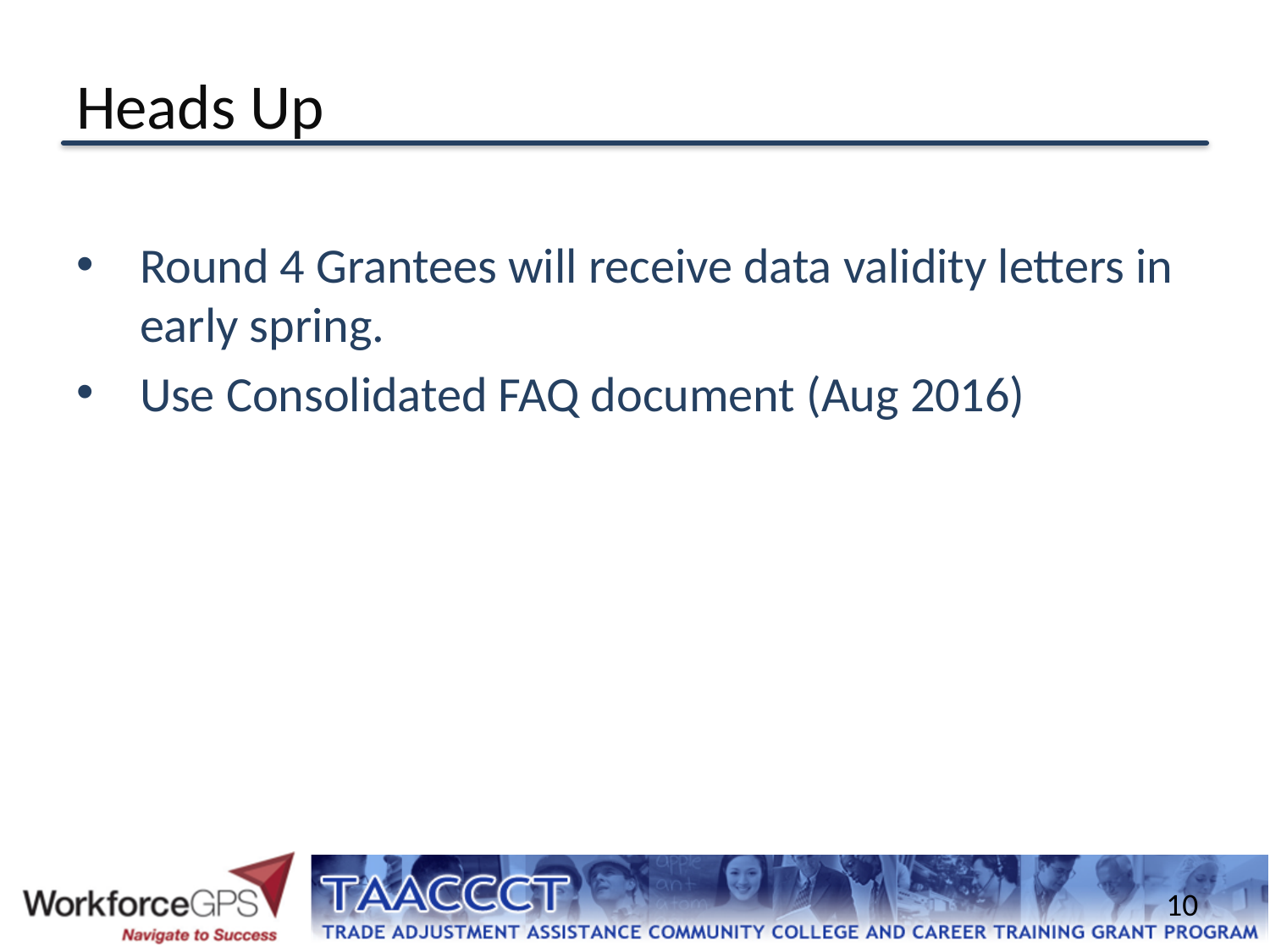

# Heads Up

Round 4 Grantees will receive data validity letters in early spring.
Use Consolidated FAQ document (Aug 2016)

10